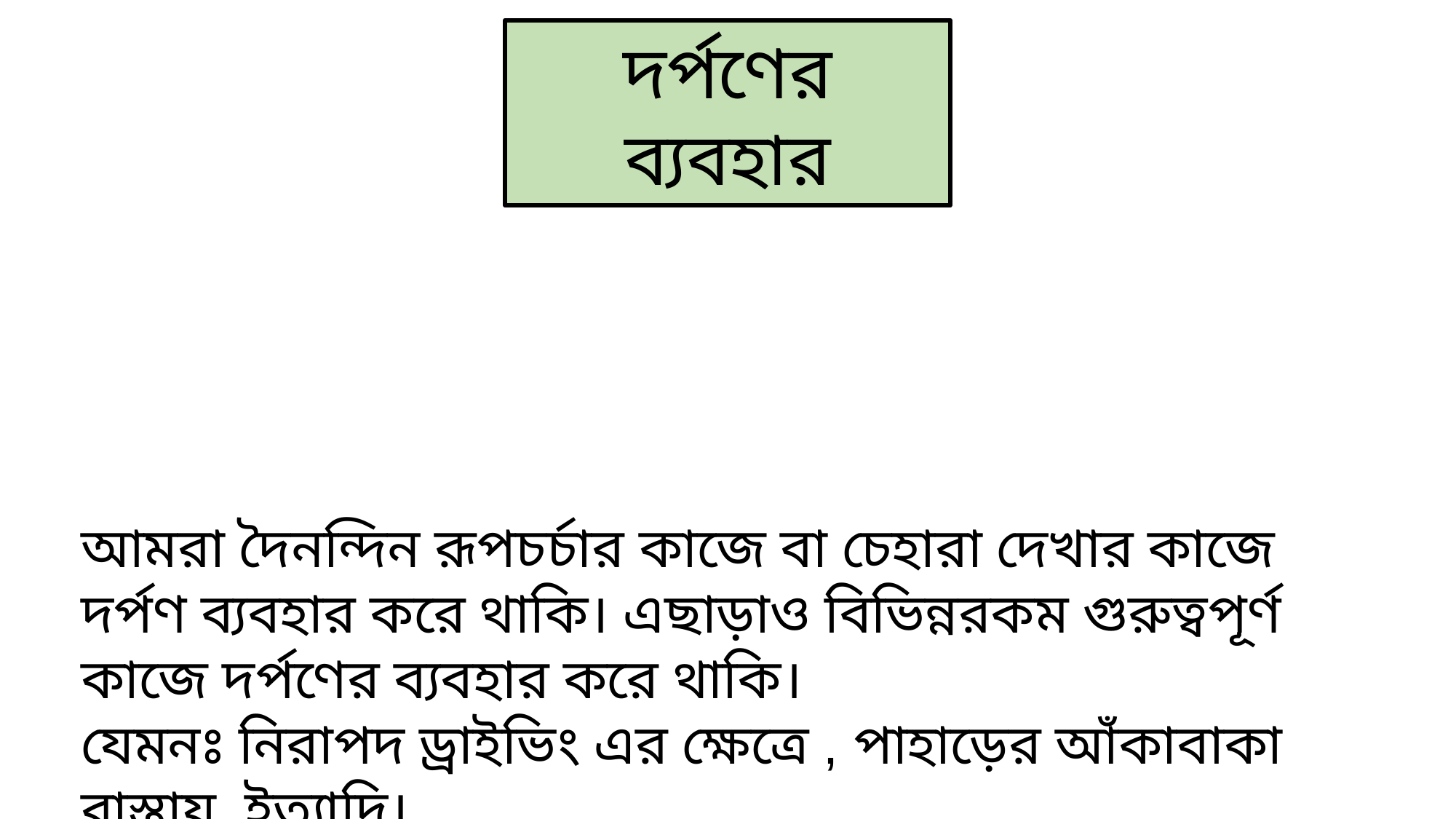

দর্পণের ব্যবহার
আমরা দৈনন্দিন রূপচর্চার কাজে বা চেহারা দেখার কাজে দর্পণ ব্যবহার করে থাকি। এছাড়াও বিভিন্নরকম গুরুত্বপূর্ণ কাজে দর্পণের ব্যবহার করে থাকি।
যেমনঃ নিরাপদ ড্রাইভিং এর ক্ষেত্রে , পাহাড়ের আঁকাবাকা রাস্তায়  ইত্যাদি।